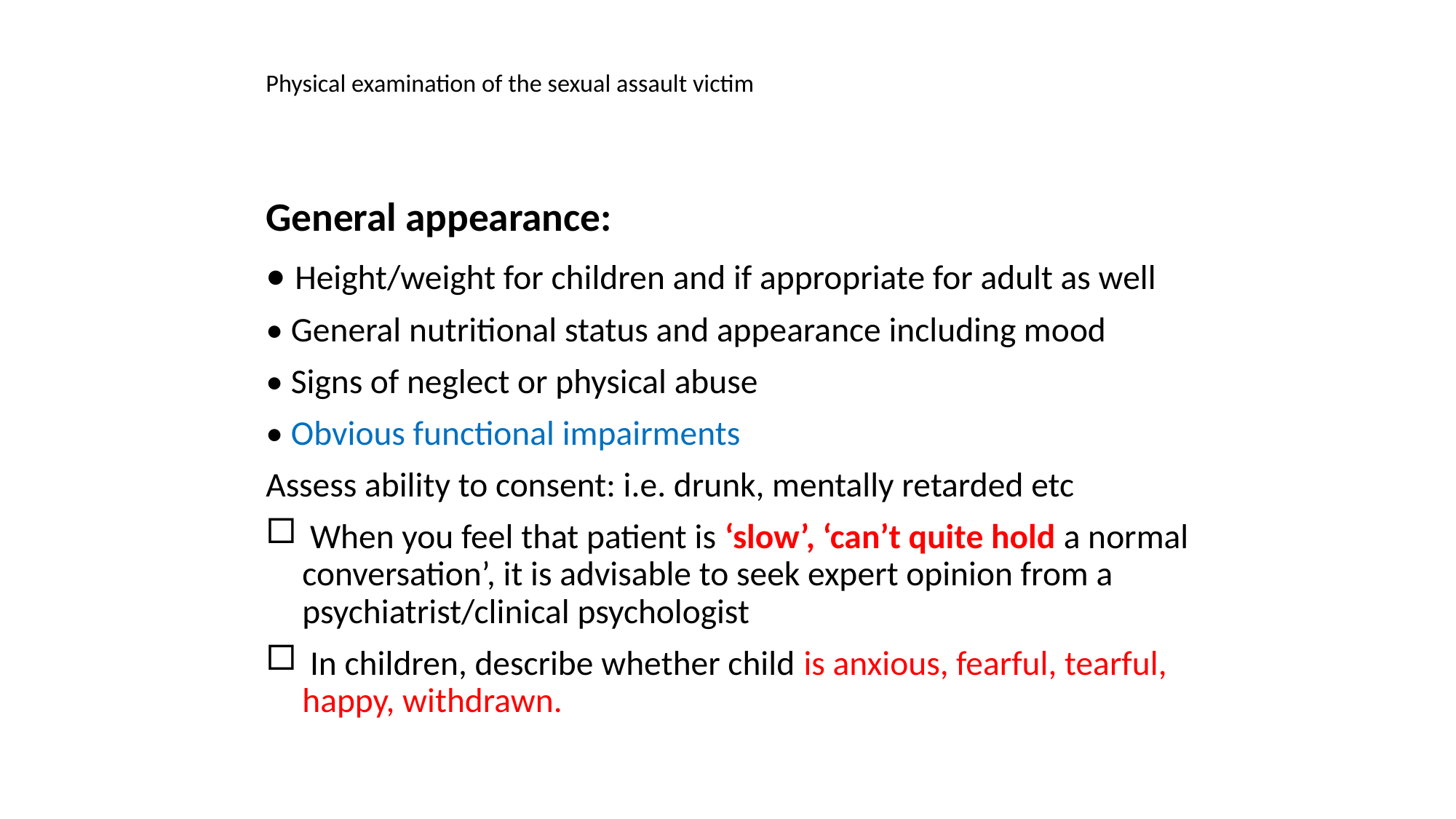

# Physical examination of the sexual assault victim
General appearance:
• Height/weight for children and if appropriate for adult as well
• General nutritional status and appearance including mood
• Signs of neglect or physical abuse
• Obvious functional impairments
Assess ability to consent: i.e. drunk, mentally retarded etc
 When you feel that patient is ‘slow’, ‘can’t quite hold a normal conversation’, it is advisable to seek expert opinion from a psychiatrist/clinical psychologist
 In children, describe whether child is anxious, fearful, tearful, happy, withdrawn.